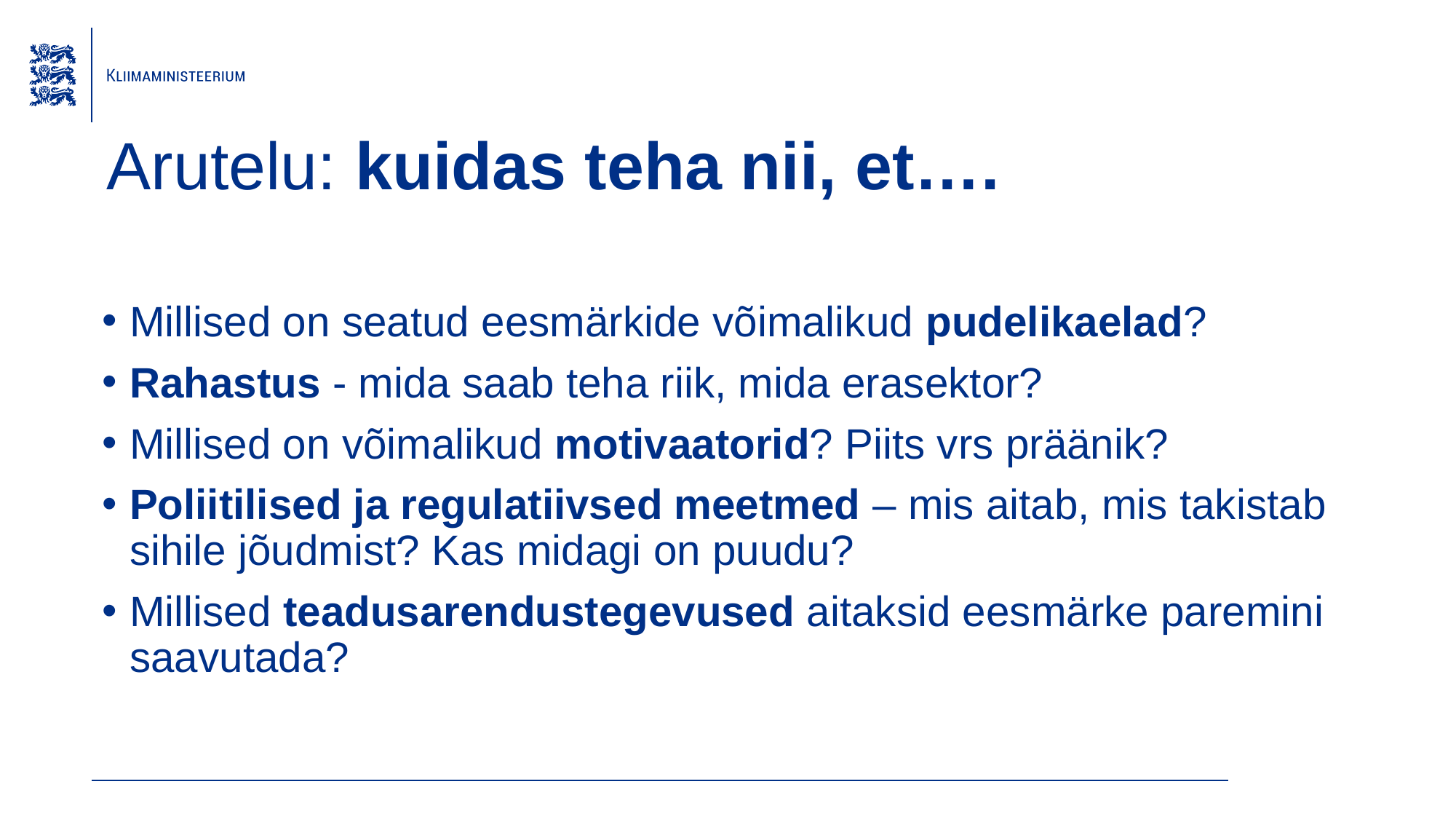

# Arutelu: kuidas teha nii, et….
Millised on seatud eesmärkide võimalikud pudelikaelad?
Rahastus - mida saab teha riik, mida erasektor?
Millised on võimalikud motivaatorid? Piits vrs präänik?
Poliitilised ja regulatiivsed meetmed – mis aitab, mis takistab sihile jõudmist? Kas midagi on puudu?
Millised teadusarendustegevused aitaksid eesmärke paremini saavutada?